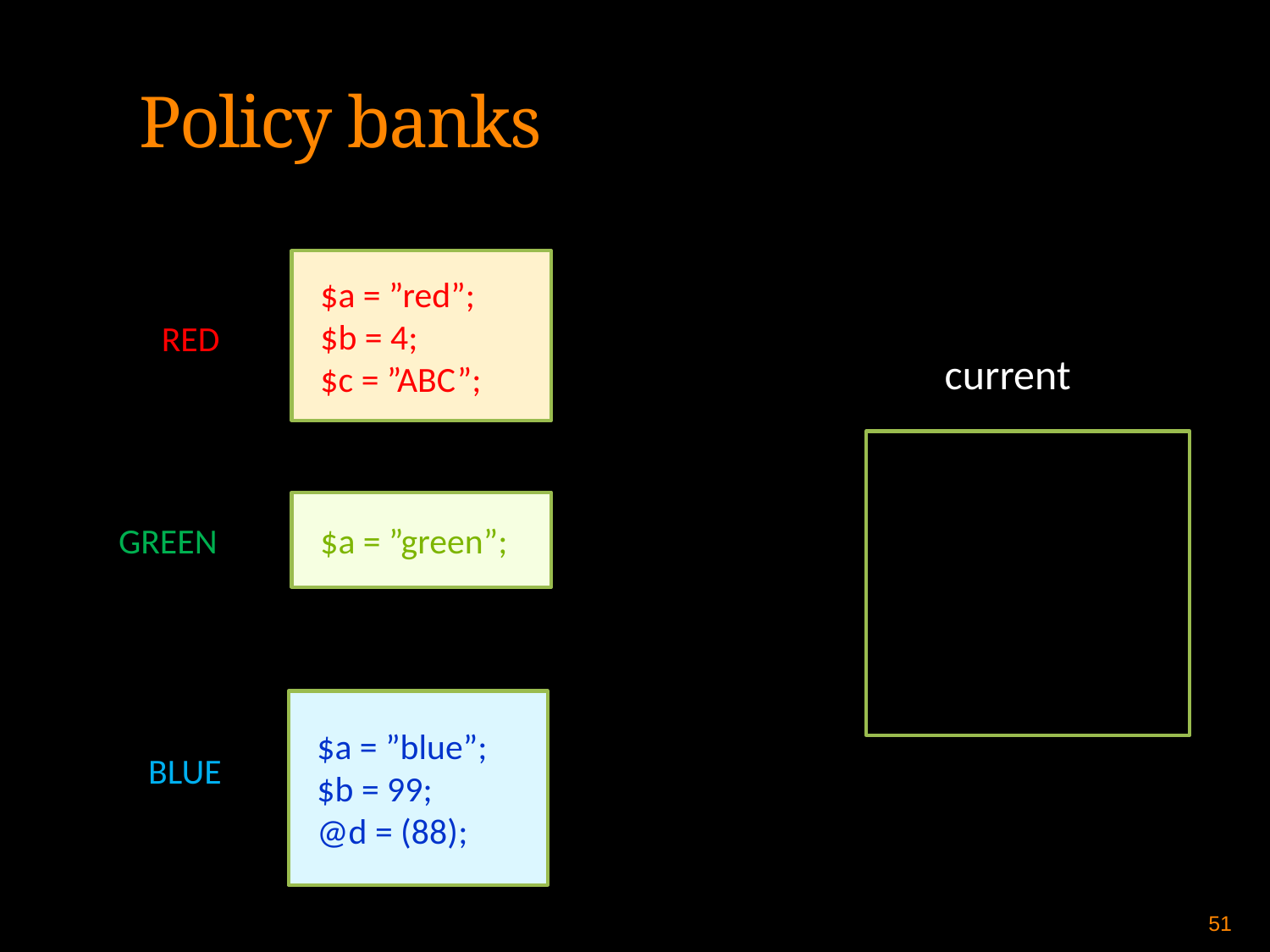

Policy banks
  $a = ”red”;
  $b = 4;
  $c = ”ABC”;
RED
current
    $a = ”black”;
    $b = 2;
    $c = undef;
    @d = (1, 2, 3);
  $a = ”green”;
GREEN
  $a = ”blue”;
  $b = 99;
  @d = (88);
BLUE
51